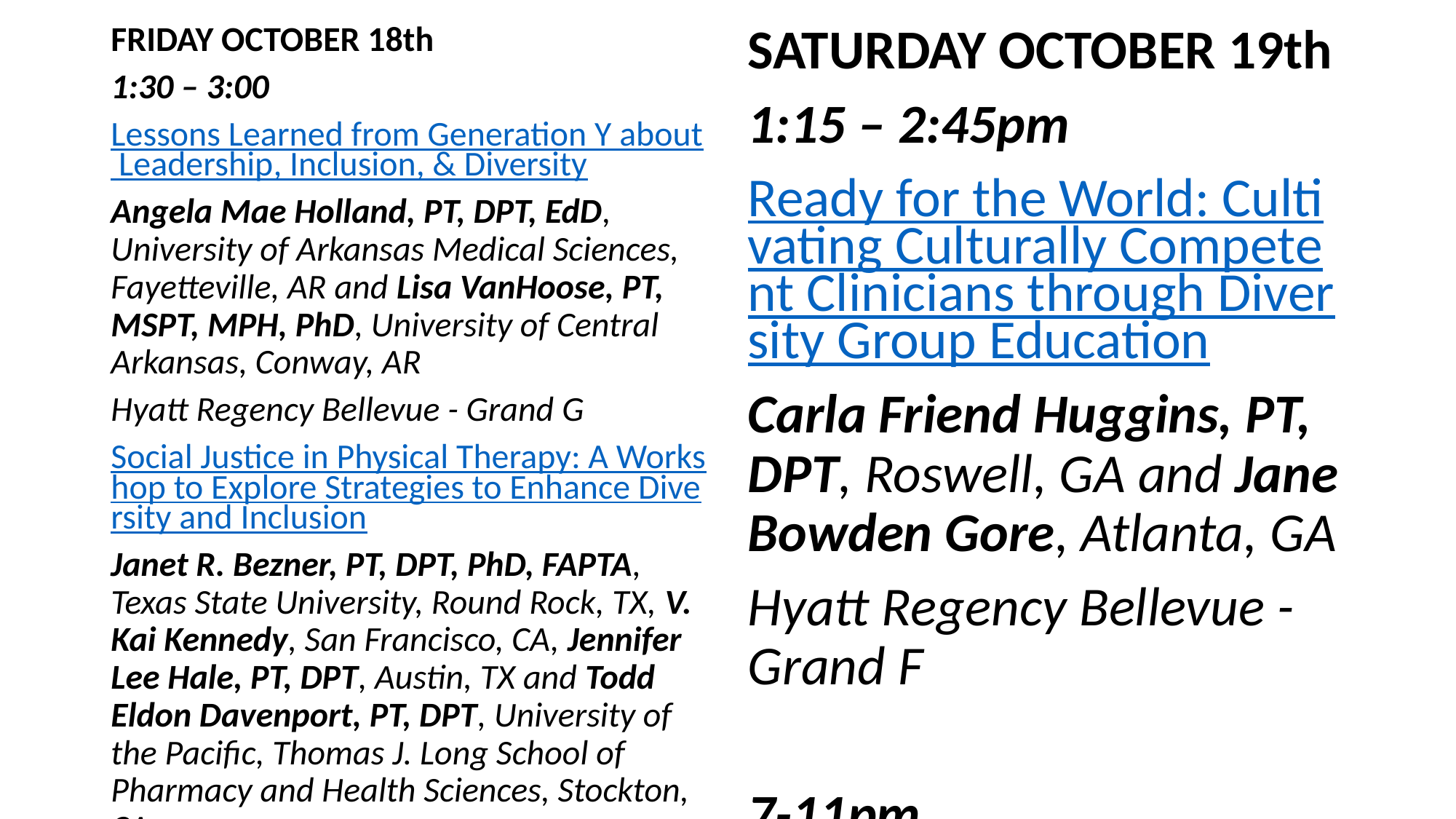

FRIDAY OCTOBER 18th
1:30 – 3:00
Lessons Learned from Generation Y about Leadership, Inclusion, & Diversity
Angela Mae Holland, PT, DPT, EdD, University of Arkansas Medical Sciences, Fayetteville, AR and Lisa VanHoose, PT, MSPT, MPH, PhD, University of Central Arkansas, Conway, AR
Hyatt Regency Bellevue - Grand G
Social Justice in Physical Therapy: A Workshop to Explore Strategies to Enhance Diversity and Inclusion
Janet R. Bezner, PT, DPT, PhD, FAPTA, Texas State University, Round Rock, TX, V. Kai Kennedy, San Francisco, CA, Jennifer Lee Hale, PT, DPT, Austin, TX and Todd Eldon Davenport, PT, DPT, University of the Pacific, Thomas J. Long School of Pharmacy and Health Sciences, Stockton, CA
Hyatt Regency Bellevue - Grand K

SATURDAY OCTOBER 19th
1:15 – 2:45pm
Ready for the World: Cultivating Culturally Competent Clinicians through Diversity Group Education
Carla Friend Huggins, PT, DPT, Roswell, GA and Jane Bowden Gore, Atlanta, GA
Hyatt Regency Bellevue - Grand F

7-11pm
Celebration of Diversity

#